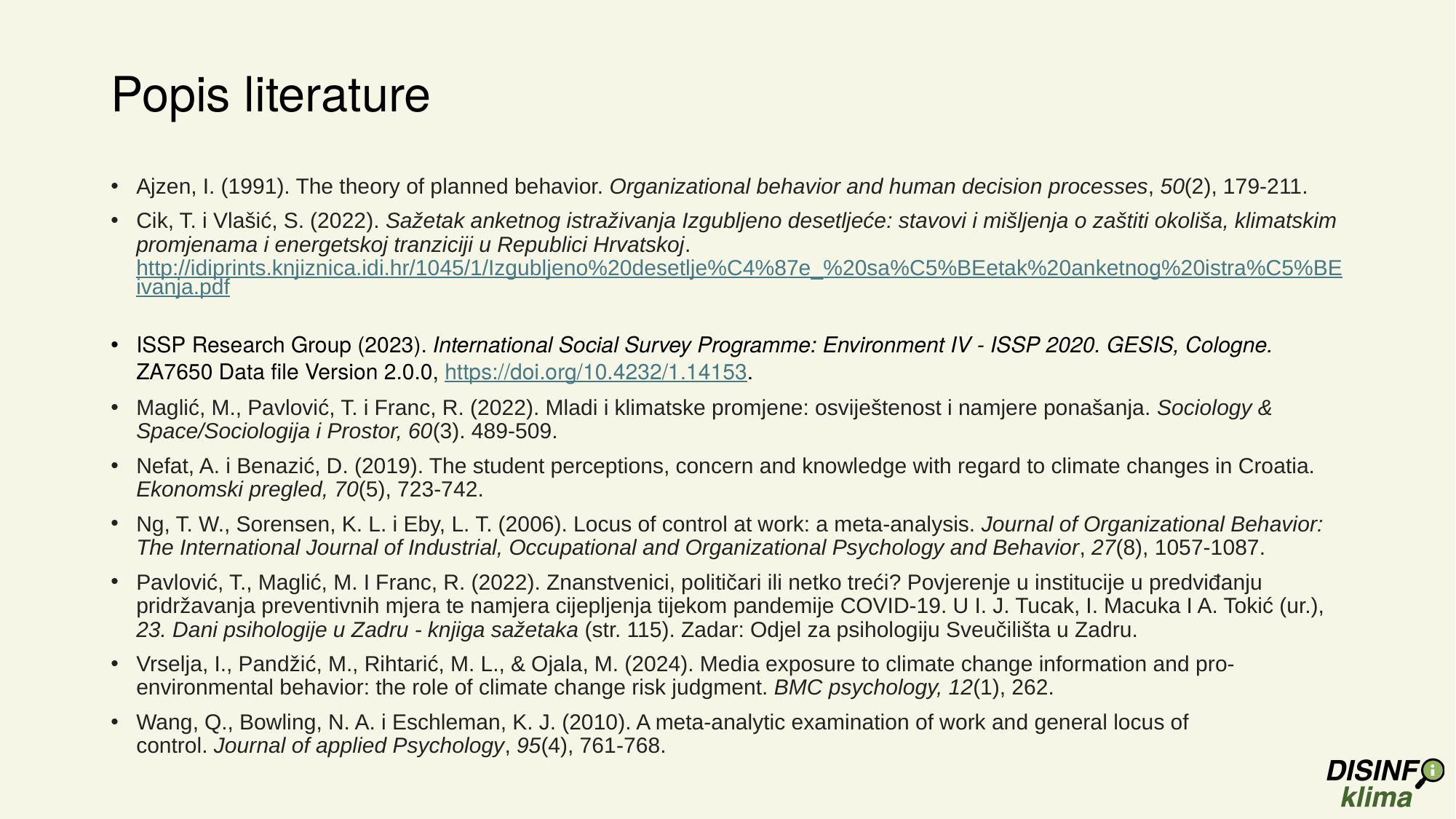

# Popis literature
Ajzen, I. (1991). The theory of planned behavior. Organizational behavior and human decision processes, 50(2), 179-211.
Cik, T. i Vlašić, S. (2022). Sažetak anketnog istraživanja Izgubljeno desetljeće: stavovi i mišljenja o zaštiti okoliša, klimatskim promjenama i energetskoj tranziciji u Republici Hrvatskoj. http://idiprints.knjiznica.idi.hr/1045/1/Izgubljeno%20desetlje%C4%87e_%20sa%C5%BEetak%20anketnog%20istra%C5%BEivanja.pdf
ISSP Research Group (2023). International Social Survey Programme: Environment IV - ISSP 2020. GESIS, Cologne. ZA7650 Data file Version 2.0.0, https://doi.org/10.4232/1.14153.
Maglić, M., Pavlović, T. i Franc, R. (2022). Mladi i klimatske promjene: osviještenost i namjere ponašanja. Sociology & Space/Sociologija i Prostor, 60(3). 489-509.
Nefat, A. i Benazić, D. (2019). The student perceptions, concern and knowledge with regard to climate changes in Croatia. Ekonomski pregled, 70(5), 723-742.
Ng, T. W., Sorensen, K. L. i Eby, L. T. (2006). Locus of control at work: a meta‐analysis. Journal of Organizational Behavior: The International Journal of Industrial, Occupational and Organizational Psychology and Behavior, 27(8), 1057-1087.
Pavlović, T., Maglić, M. I Franc, R. (2022). Znanstvenici, političari ili netko treći? Povjerenje u institucije u predviđanju pridržavanja preventivnih mjera te namjera cijepljenja tijekom pandemije COVID-19. U I. J. Tucak, I. Macuka I A. Tokić (ur.), 23. Dani psihologije u Zadru - knjiga sažetaka (str. 115). Zadar: Odjel za psihologiju Sveučilišta u Zadru.
Vrselja, I., Pandžić, M., Rihtarić, M. L., & Ojala, M. (2024). Media exposure to climate change information and pro-environmental behavior: the role of climate change risk judgment. BMC psychology, 12(1), 262.
Wang, Q., Bowling, N. A. i Eschleman, K. J. (2010). A meta-analytic examination of work and general locus of control. Journal of applied Psychology, 95(4), 761-768.